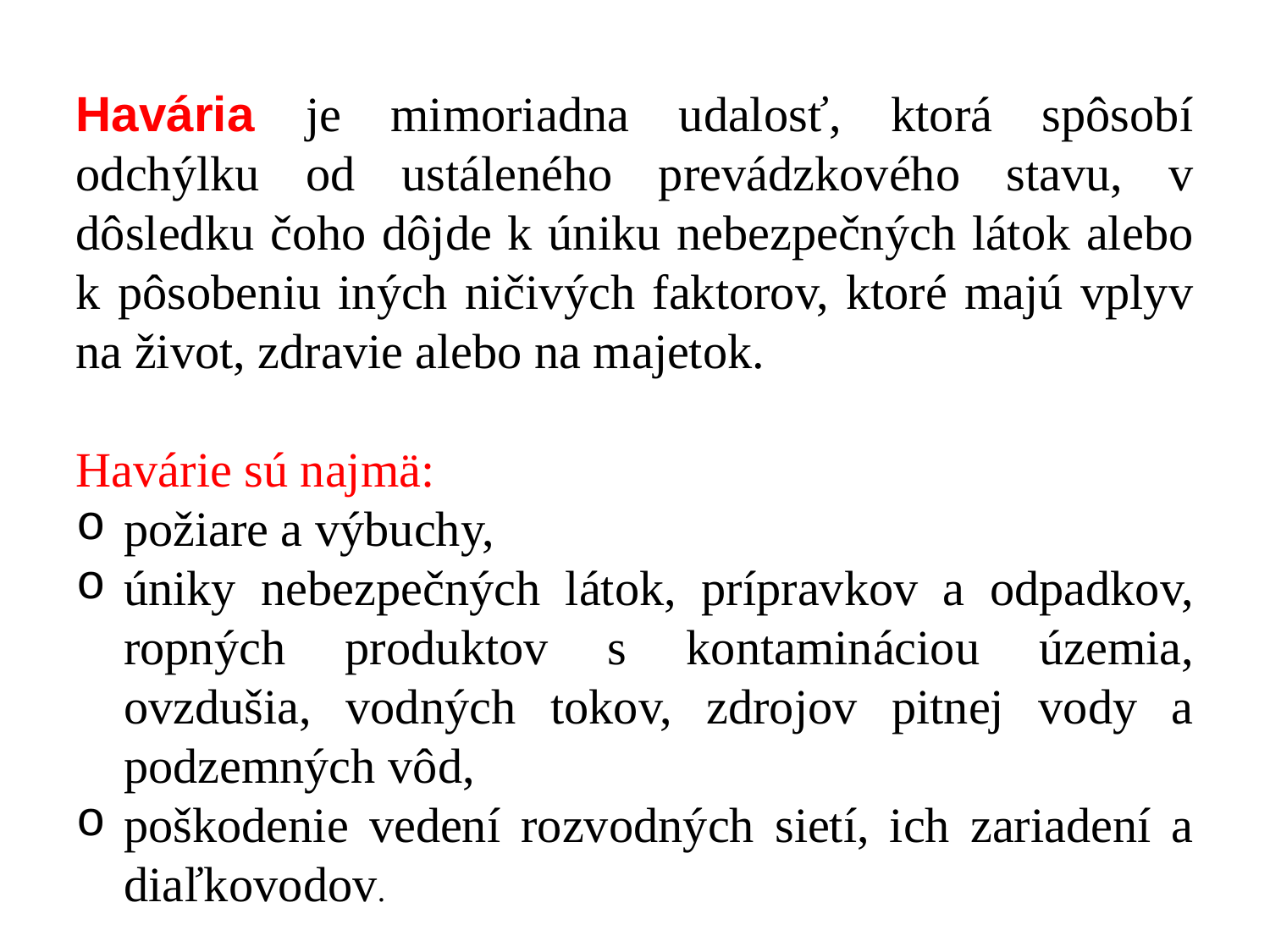

Havária je mimoriadna udalosť, ktorá spôsobí odchýlku od ustáleného prevádzkového stavu, v dôsledku čoho dôjde k úniku nebezpečných látok alebo k pôsobeniu iných ničivých faktorov, ktoré majú vplyv na život, zdravie alebo na majetok.

Havárie sú najmä:
požiare a výbuchy,
úniky nebezpečných látok, prípravkov a odpadkov, ropných produktov s kontamináciou územia, ovzdušia, vodných tokov, zdrojov pitnej vody a podzemných vôd,
poškodenie vedení rozvodných sietí, ich zariadení a diaľkovodov.

8